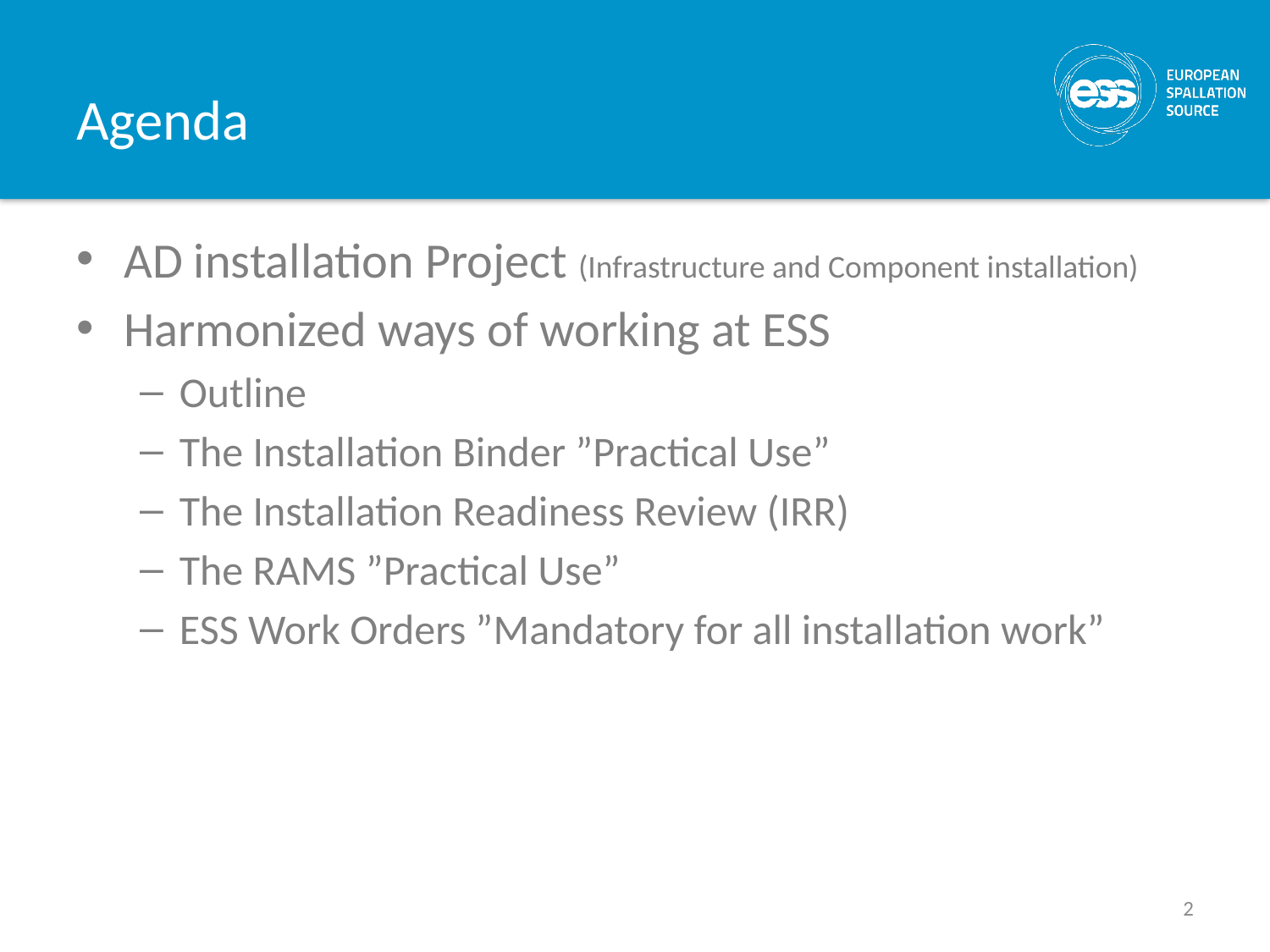

# Agenda
AD installation Project (Infrastructure and Component installation)
Harmonized ways of working at ESS
Outline
The Installation Binder ”Practical Use”
The Installation Readiness Review (IRR)
The RAMS ”Practical Use”
ESS Work Orders ”Mandatory for all installation work”
2